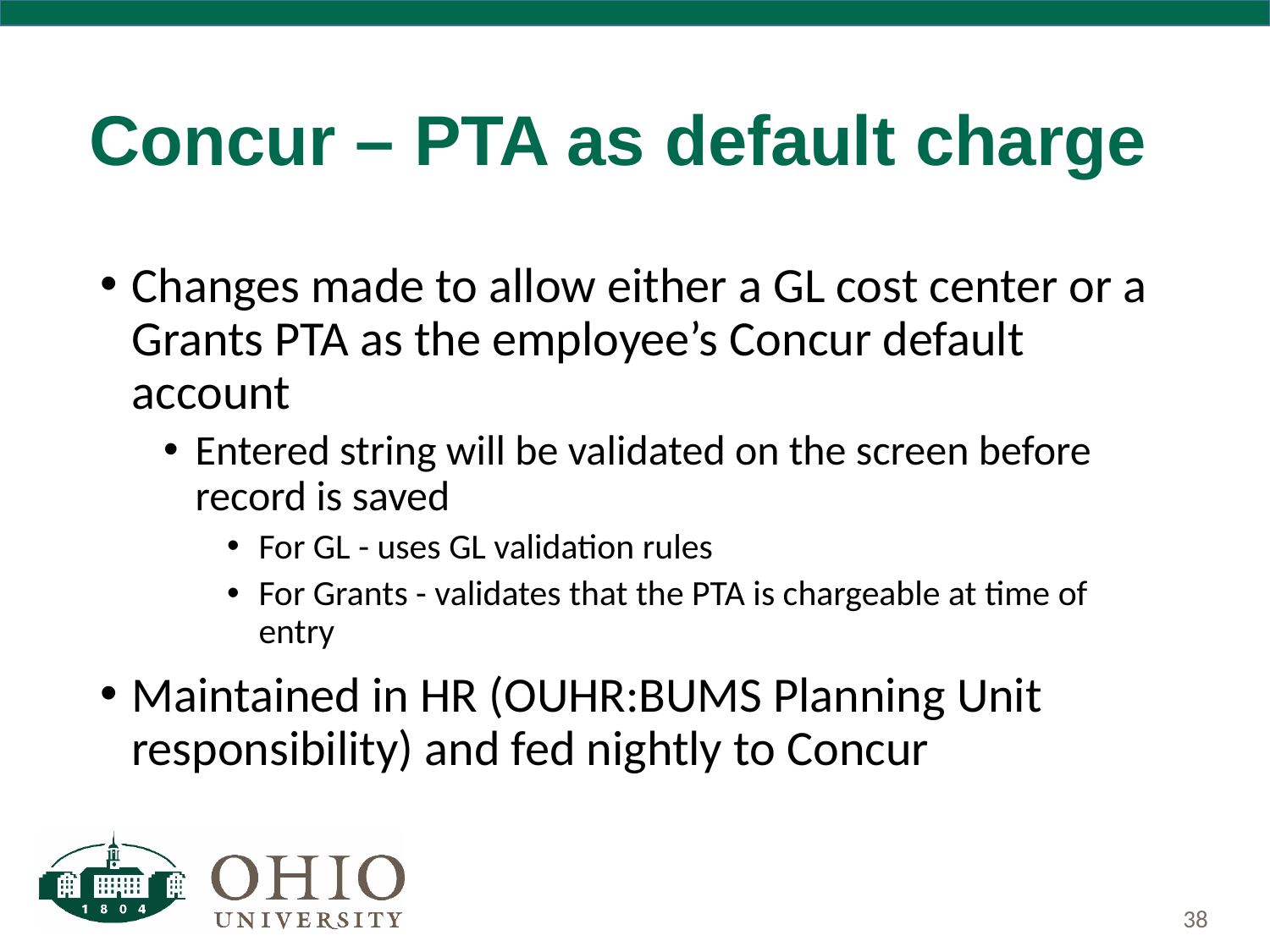

# Concur – PTA as default charge
Changes made to allow either a GL cost center or a Grants PTA as the employee’s Concur default account
Entered string will be validated on the screen before record is saved
For GL - uses GL validation rules
For Grants - validates that the PTA is chargeable at time of entry
Maintained in HR (OUHR:BUMS Planning Unit responsibility) and fed nightly to Concur